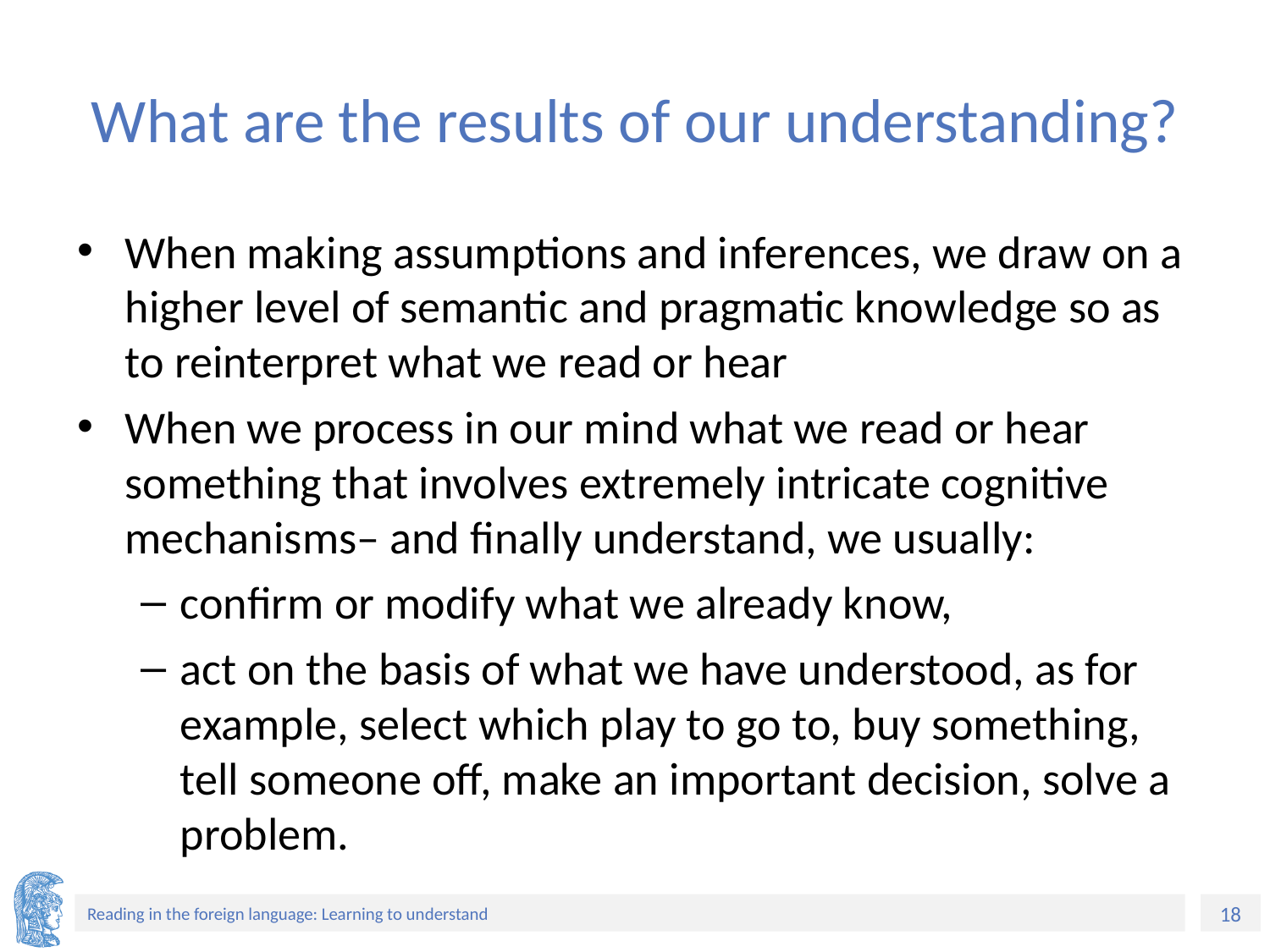

# What are the results of our understanding?
When making assumptions and inferences, we draw on a higher level of semantic and pragmatic knowledge so as to reinterpret what we read or hear
When we process in our mind what we read or hear something that involves extremely intricate cognitive mechanisms– and finally understand, we usually:
confirm or modify what we already know,
act on the basis of what we have understood, as for example, select which play to go to, buy something, tell someone off, make an important decision, solve a problem.